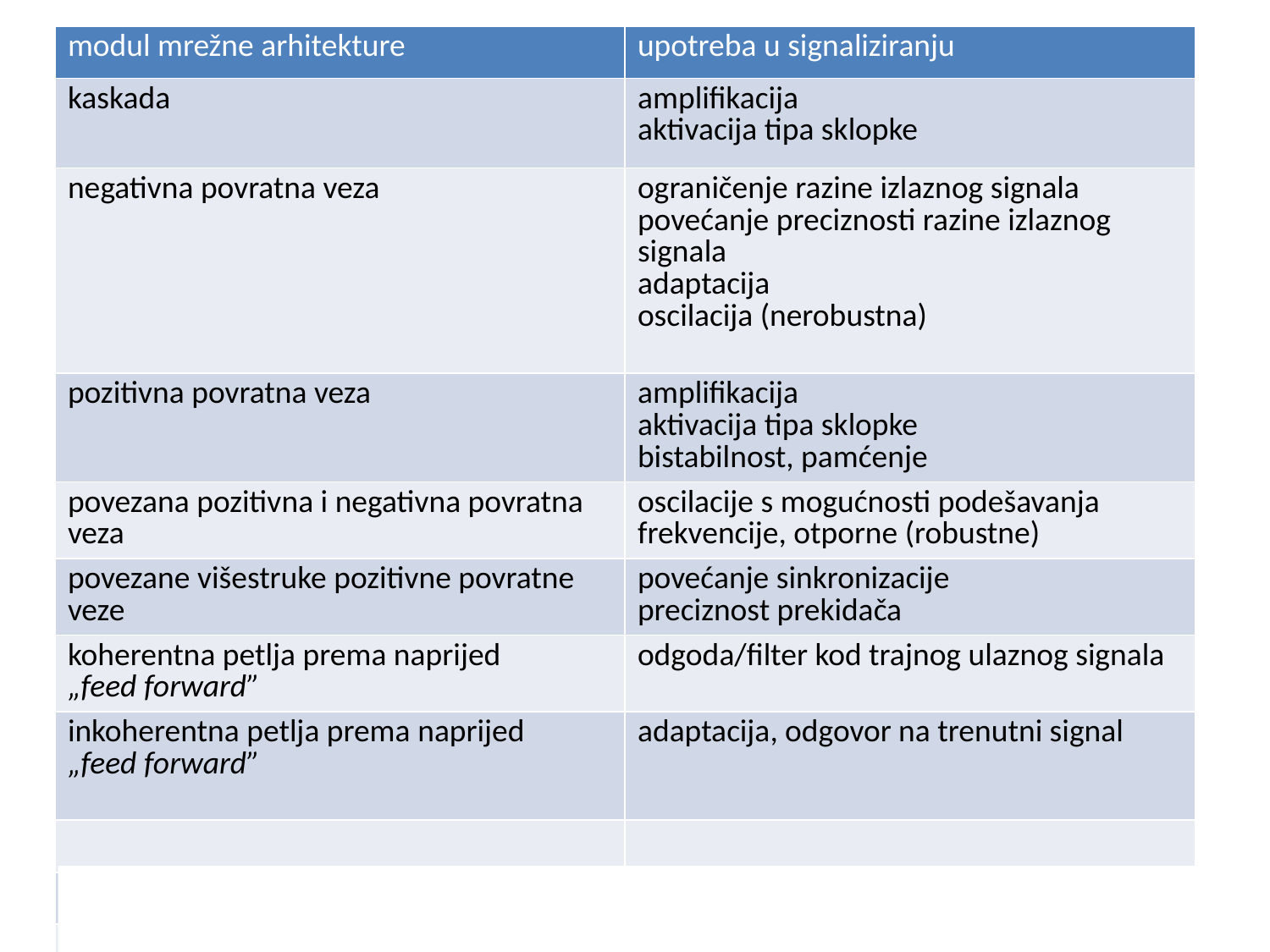

| modul mrežne arhitekture | upotreba u signaliziranju |
| --- | --- |
| kaskada | amplifikacija aktivacija tipa sklopke |
| negativna povratna veza | ograničenje razine izlaznog signala povećanje preciznosti razine izlaznog signala adaptacija oscilacija (nerobustna) |
| pozitivna povratna veza | amplifikacija aktivacija tipa sklopke bistabilnost, pamćenje |
| povezana pozitivna i negativna povratna veza | oscilacije s mogućnosti podešavanja frekvencije, otporne (robustne) |
| povezane višestruke pozitivne povratne veze | povećanje sinkronizacije preciznost prekidača |
| koherentna petlja prema naprijed „feed forward” | odgoda/filter kod trajnog ulaznog signala |
| inkoherentna petlja prema naprijed „feed forward” | adaptacija, odgovor na trenutni signal |
|  |  |
|  |  |
|  |  |
|  |  |
|  |  |
|  |  |